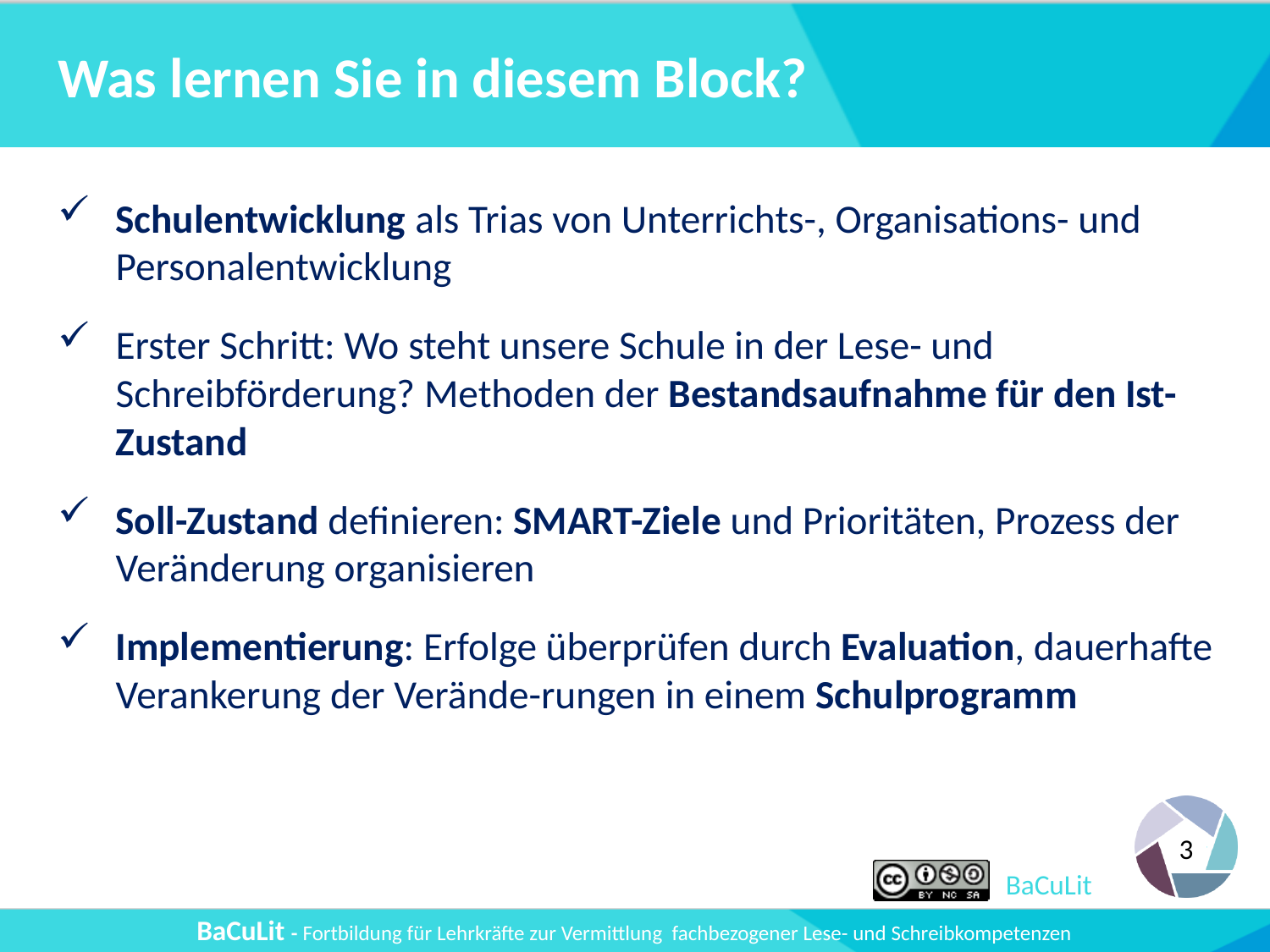

# Was lernen Sie in diesem Block?
Schulentwicklung als Trias von Unterrichts-, Organisations- und Personalentwicklung
Erster Schritt: Wo steht unsere Schule in der Lese- und Schreibförderung? Methoden der Bestandsaufnahme für den Ist-Zustand
Soll-Zustand definieren: SMART-Ziele und Prioritäten, Prozess der Veränderung organisieren
Implementierung: Erfolge überprüfen durch Evaluation, dauerhafte Verankerung der Verände-rungen in einem Schulprogramm